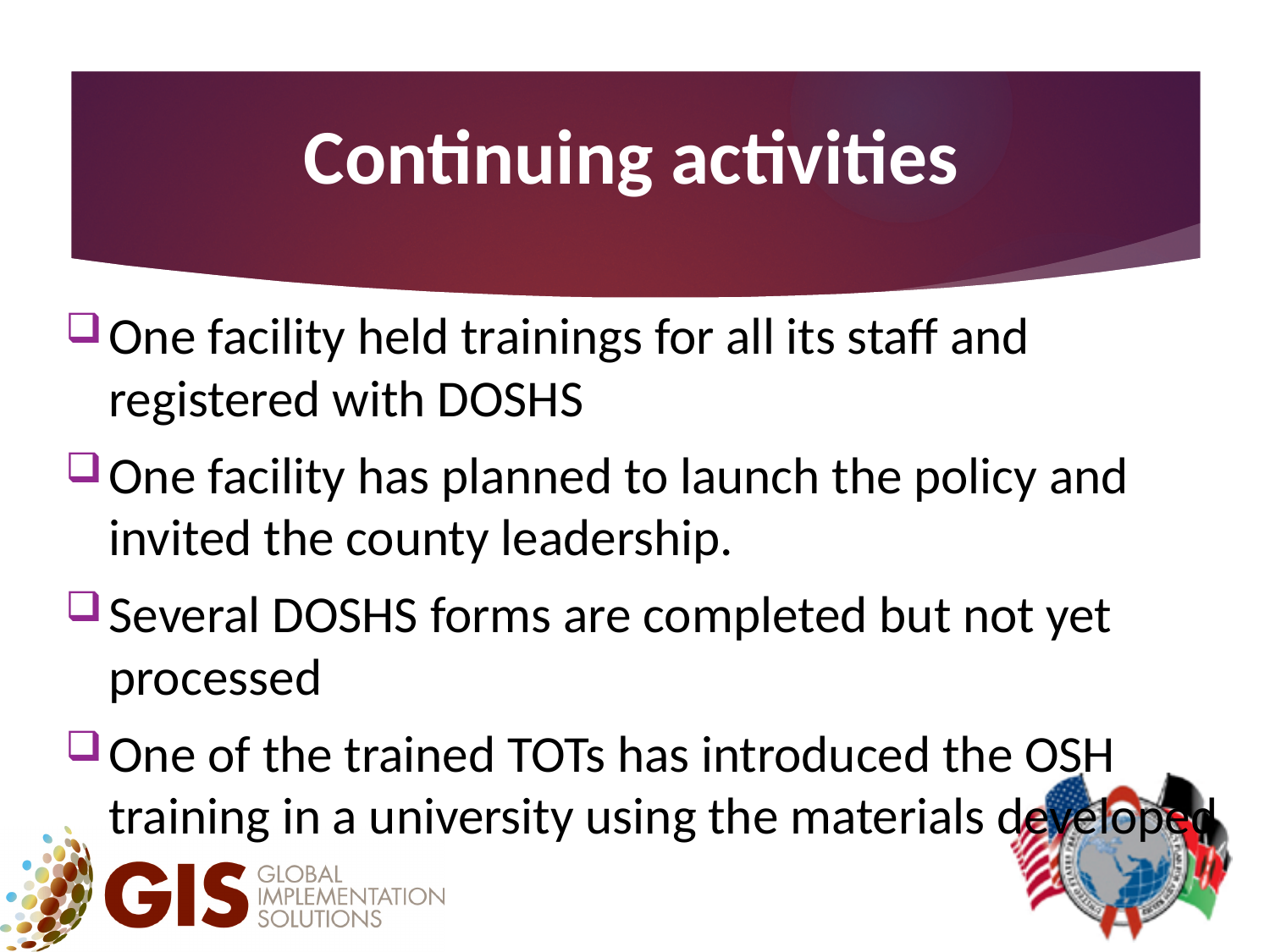

# Continuing activities
One facility held trainings for all its staff and registered with DOSHS
One facility has planned to launch the policy and invited the county leadership.
Several DOSHS forms are completed but not yet processed
One of the trained TOTs has introduced the OSH training in a university using the materials developed